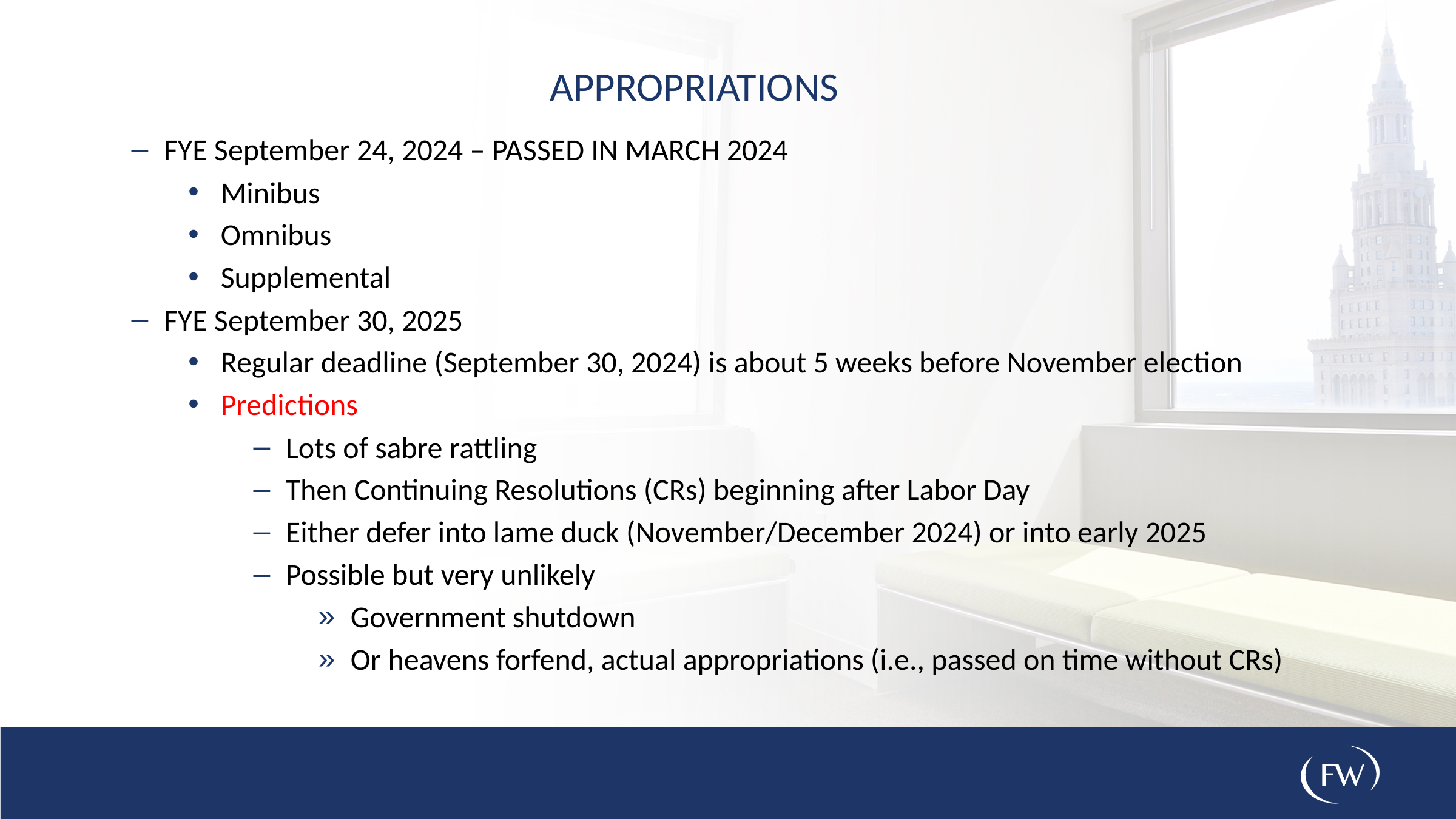

Appropriations
FYE September 24, 2024 – PASSED IN MARCH 2024
Minibus
Omnibus
Supplemental
FYE September 30, 2025
Regular deadline (September 30, 2024) is about 5 weeks before November election
Predictions
Lots of sabre rattling
Then Continuing Resolutions (CRs) beginning after Labor Day
Either defer into lame duck (November/December 2024) or into early 2025
Possible but very unlikely
Government shutdown
Or heavens forfend, actual appropriations (i.e., passed on time without CRs)